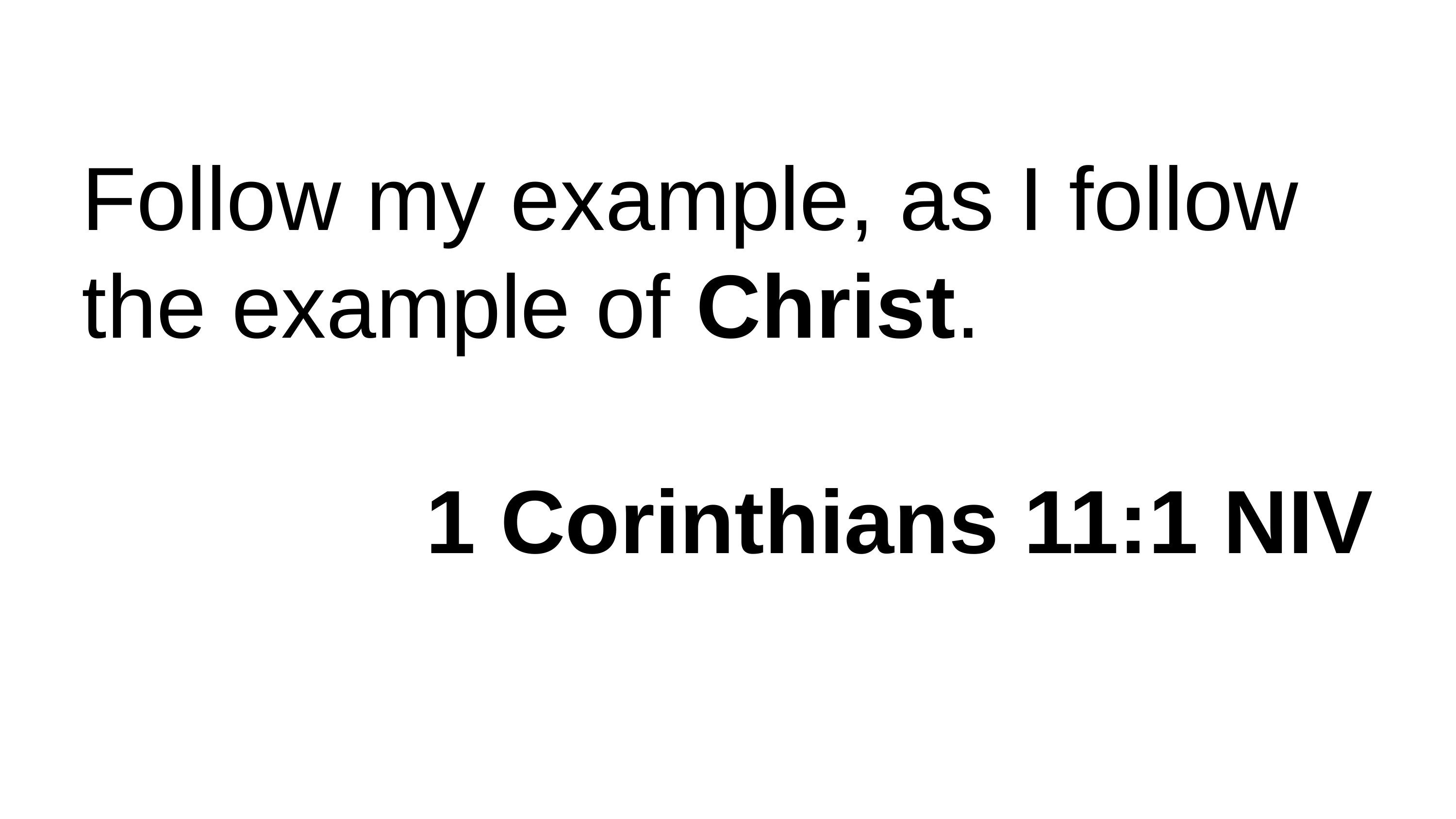

Follow my example, as I follow the example of Christ.

1 Corinthians 11:1 NIV